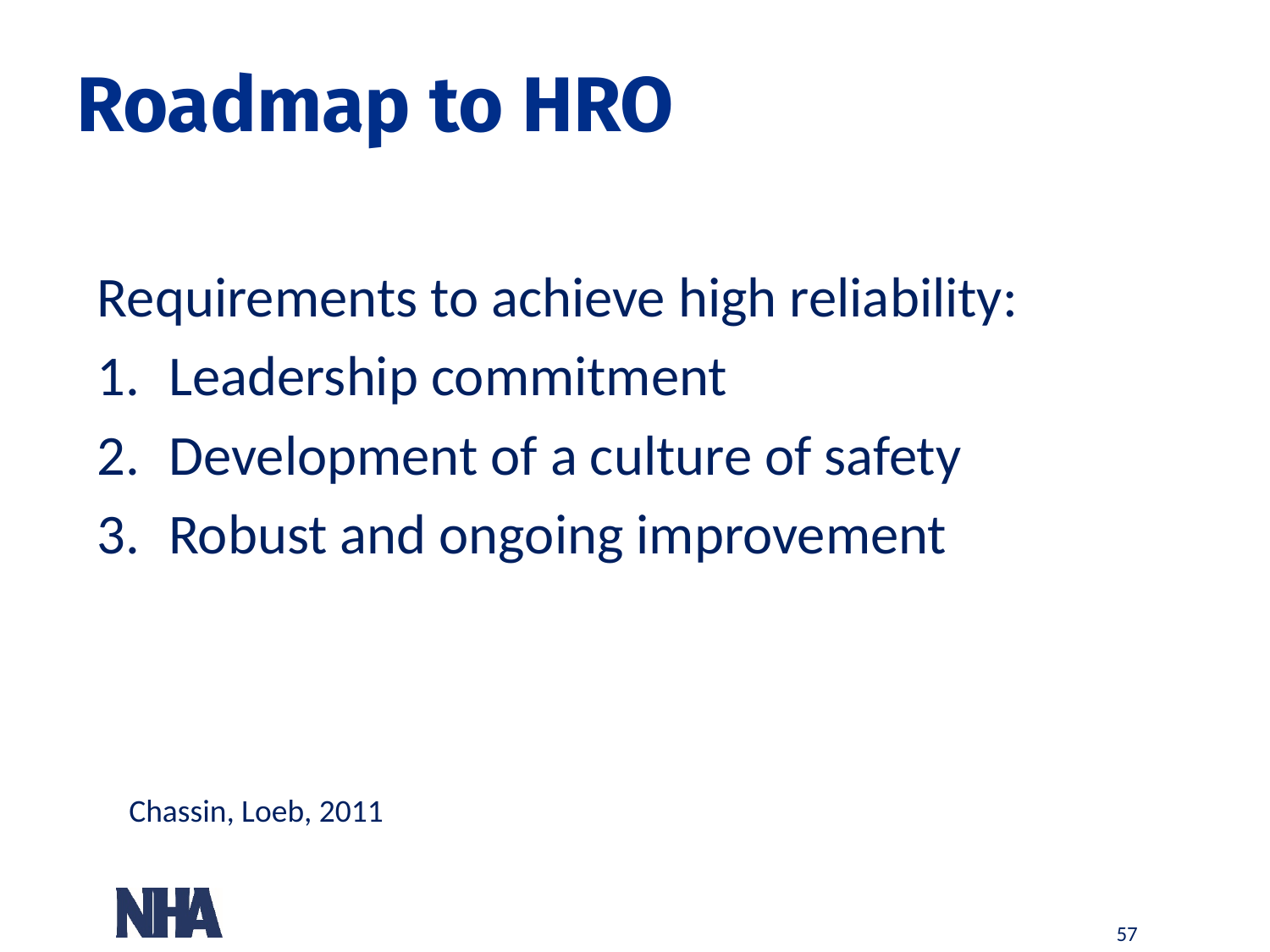

# Roadmap to HRO
Requirements to achieve high reliability:
Leadership commitment
Development of a culture of safety
Robust and ongoing improvement
Chassin, Loeb, 2011